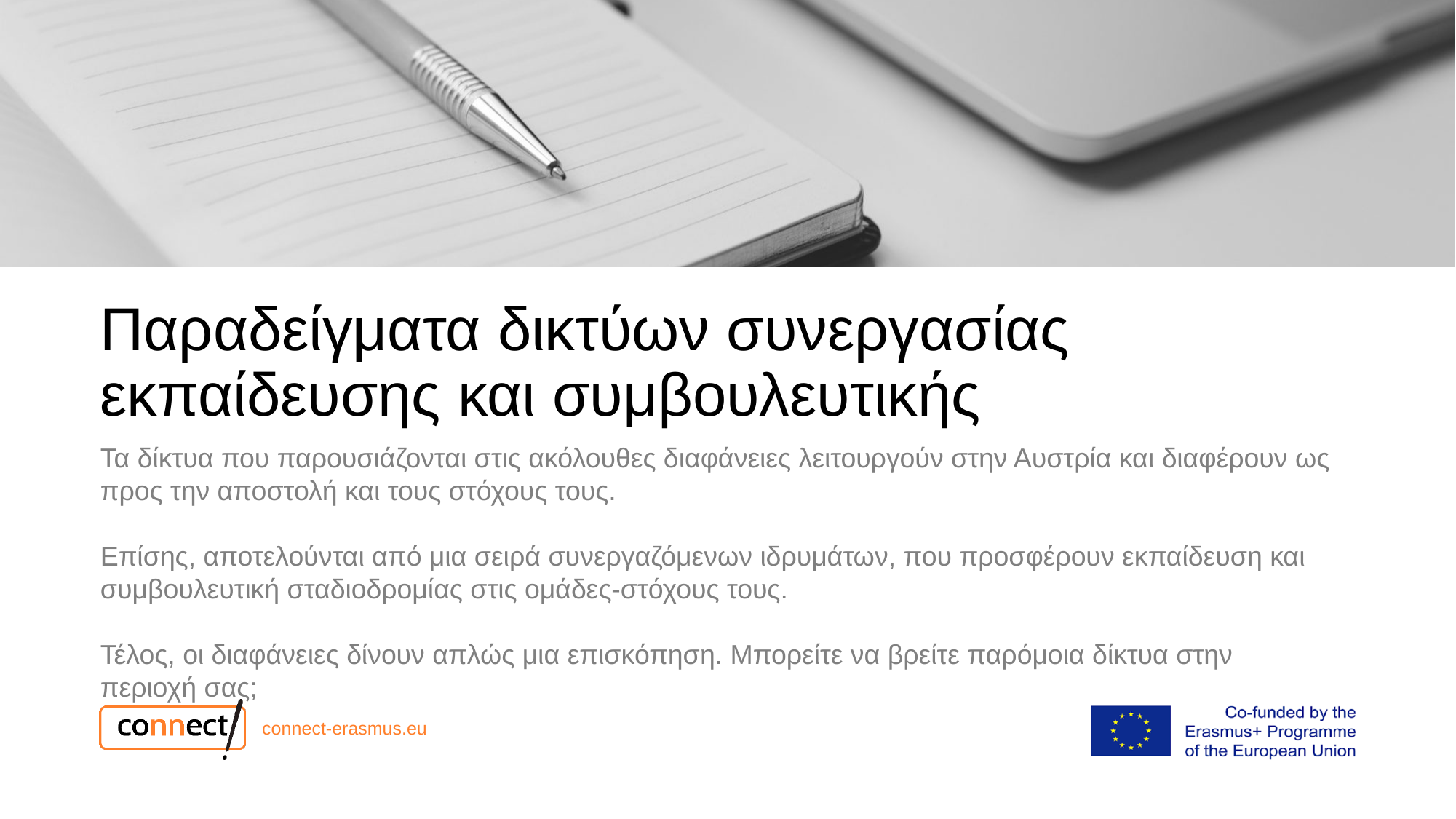

# Παραδείγματα δικτύων συνεργασίας εκπαίδευσης και συμβουλευτικής
Τα δίκτυα που παρουσιάζονται στις ακόλουθες διαφάνειες λειτουργούν στην Αυστρία και διαφέρουν ως προς την αποστολή και τους στόχους τους.

Επίσης, αποτελούνται από μια σειρά συνεργαζόμενων ιδρυμάτων, που προσφέρουν εκπαίδευση και συμβουλευτική σταδιοδρομίας στις ομάδες-στόχους τους.

Τέλος, οι διαφάνειες δίνουν απλώς μια επισκόπηση. Μπορείτε να βρείτε παρόμοια δίκτυα στην περιοχή σας;
connect-erasmus.eu